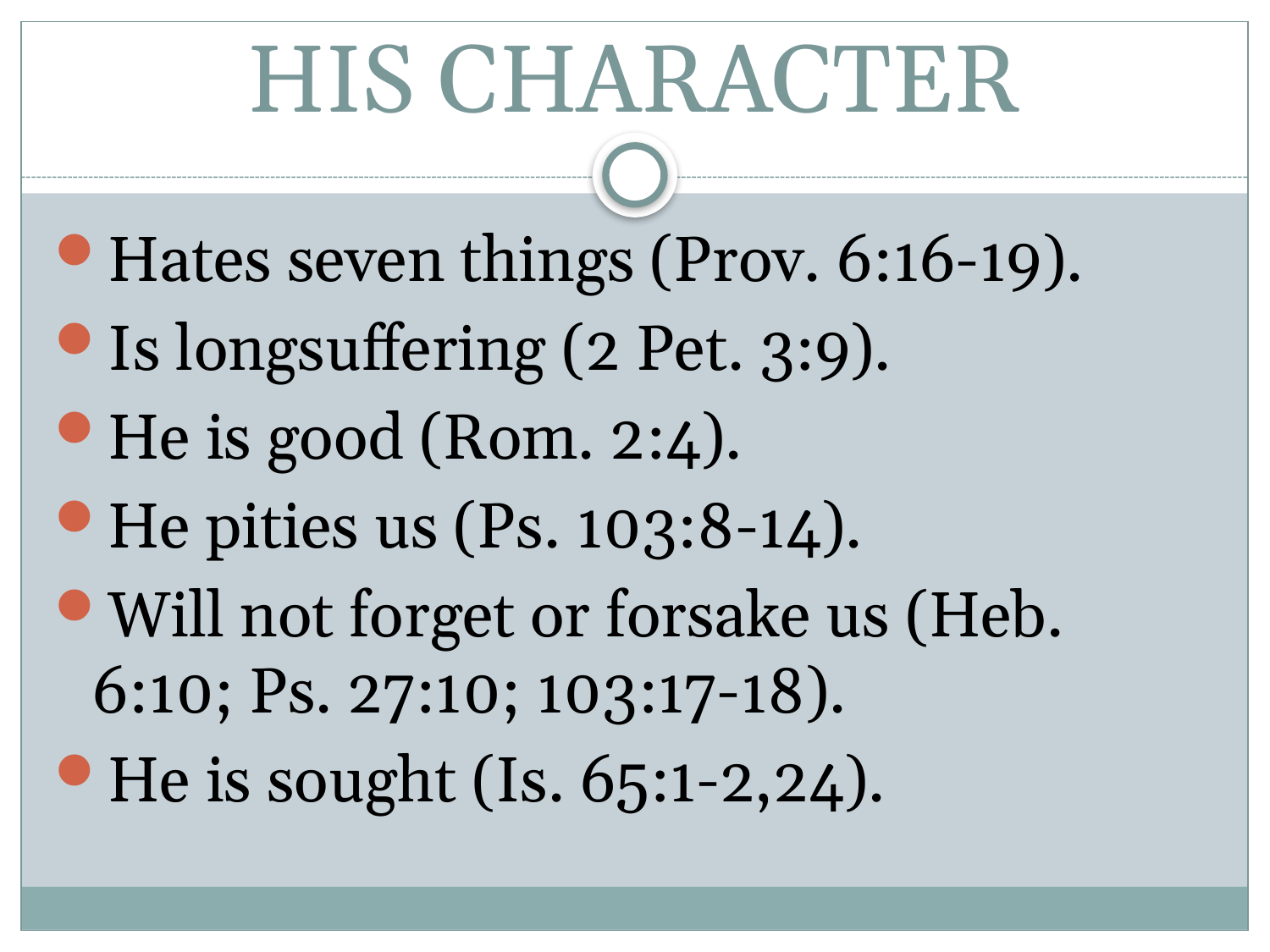

# HIS CHARACTER
Hates seven things (Prov. 6:16-19).
Is longsuffering (2 Pet. 3:9).
He is good (Rom. 2:4).
He pities us (Ps. 103:8-14).
Will not forget or forsake us (Heb. 6:10; Ps. 27:10; 103:17-18).
He is sought (Is. 65:1-2,24).